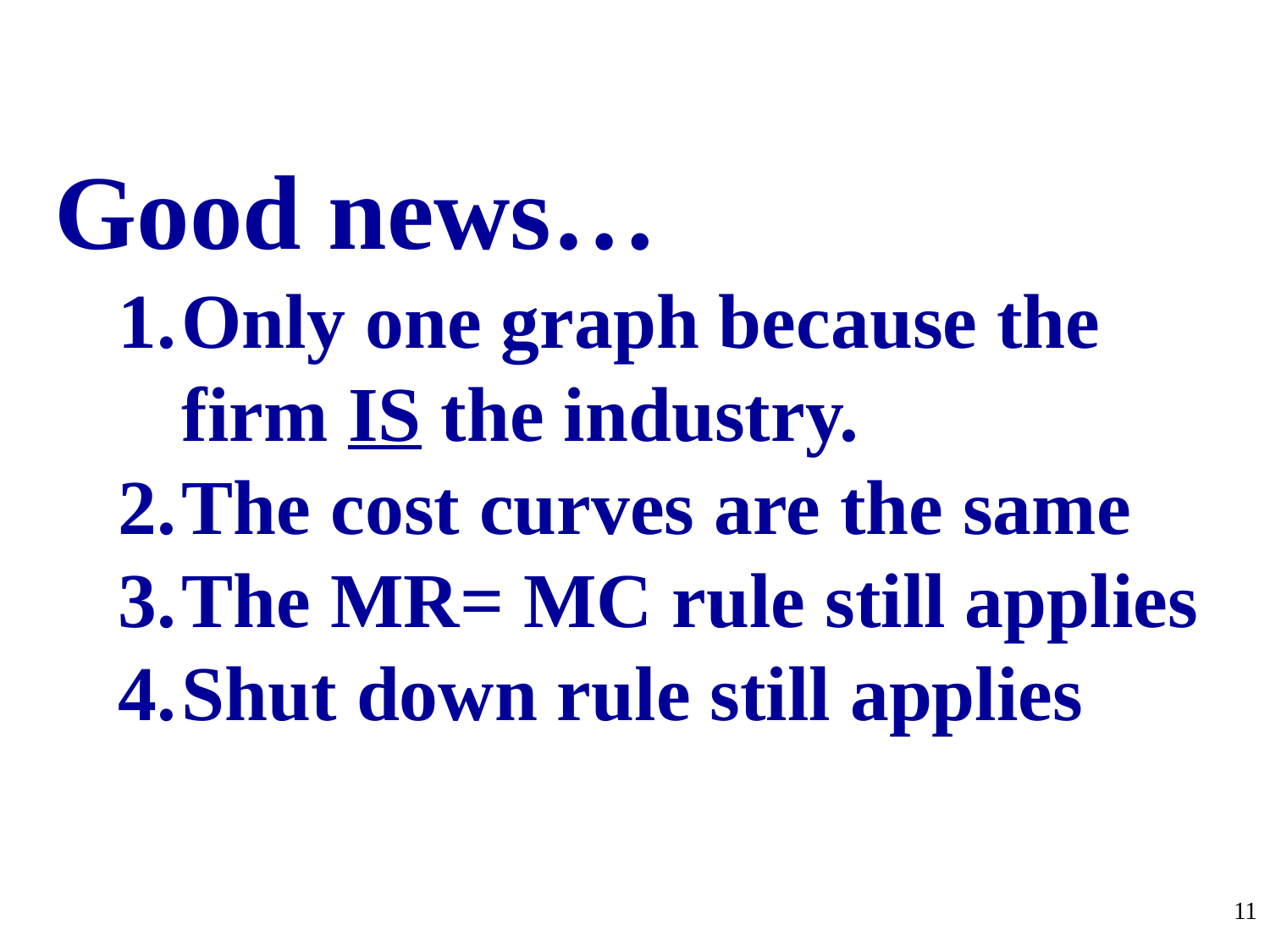

Good news…
Only one graph because the firm IS the industry.
The cost curves are the same
The MR= MC rule still applies
Shut down rule still applies
11